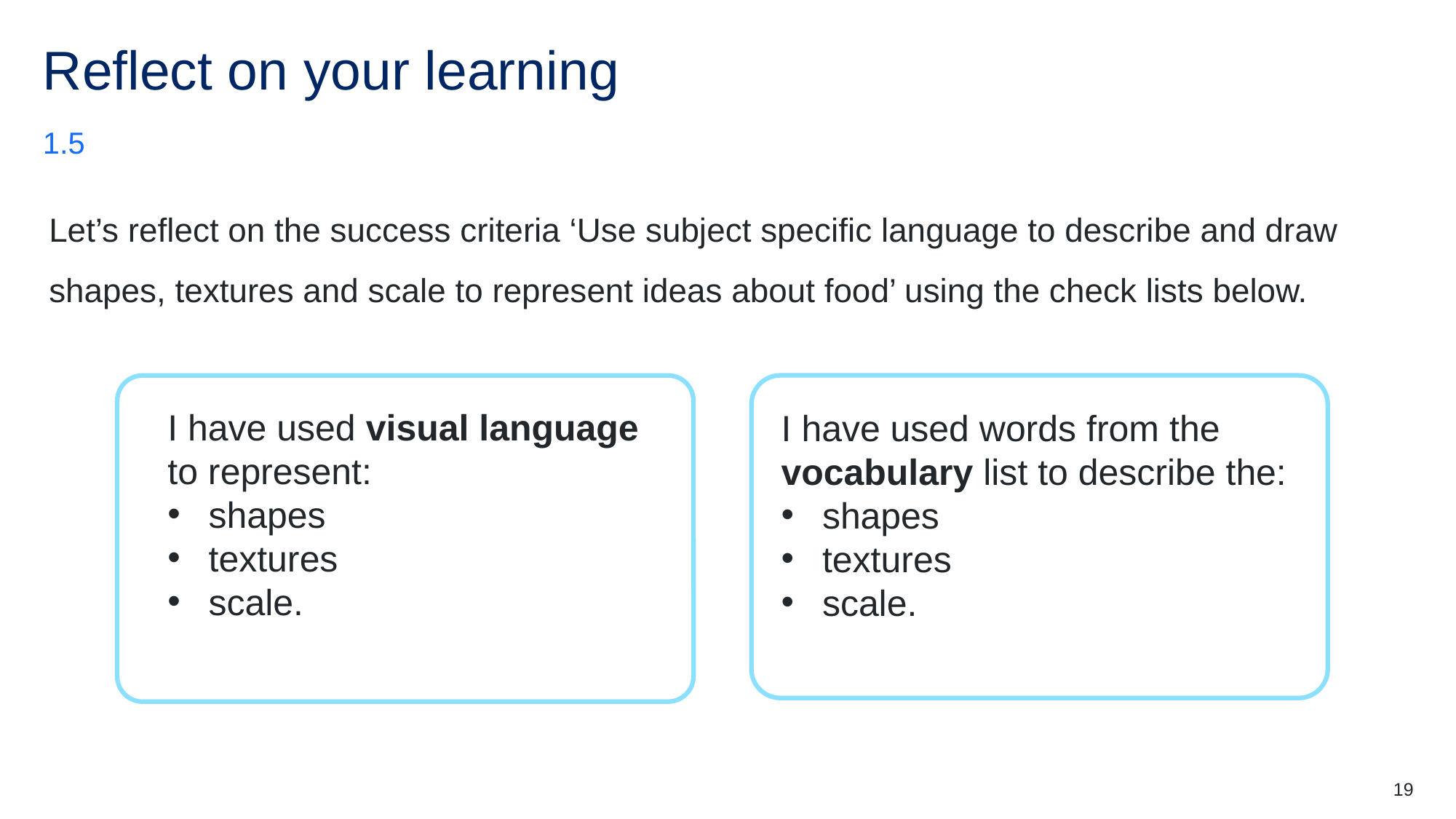

# Reflect on your learning
1.5
Let’s reflect on the success criteria ‘Use subject specific language to describe and draw shapes, textures and scale to represent ideas about food’ using the check lists below.
I have used visual language to represent:
shapes
textures
scale.
I have used words from the vocabulary list to describe the:
shapes
textures
scale.

19